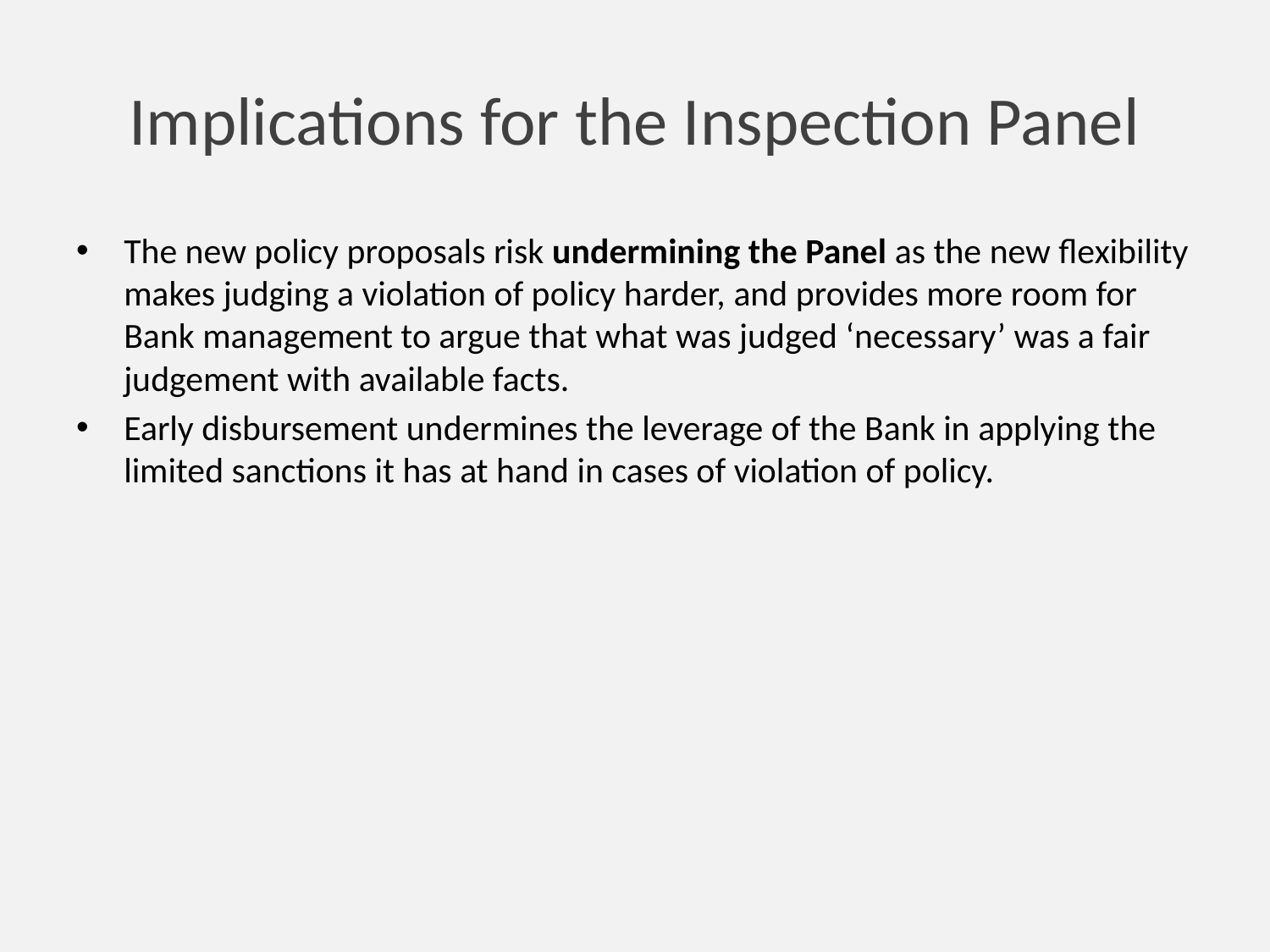

# Implications for the Inspection Panel
The new policy proposals risk undermining the Panel as the new flexibility makes judging a violation of policy harder, and provides more room for Bank management to argue that what was judged ‘necessary’ was a fair judgement with available facts.
Early disbursement undermines the leverage of the Bank in applying the limited sanctions it has at hand in cases of violation of policy.